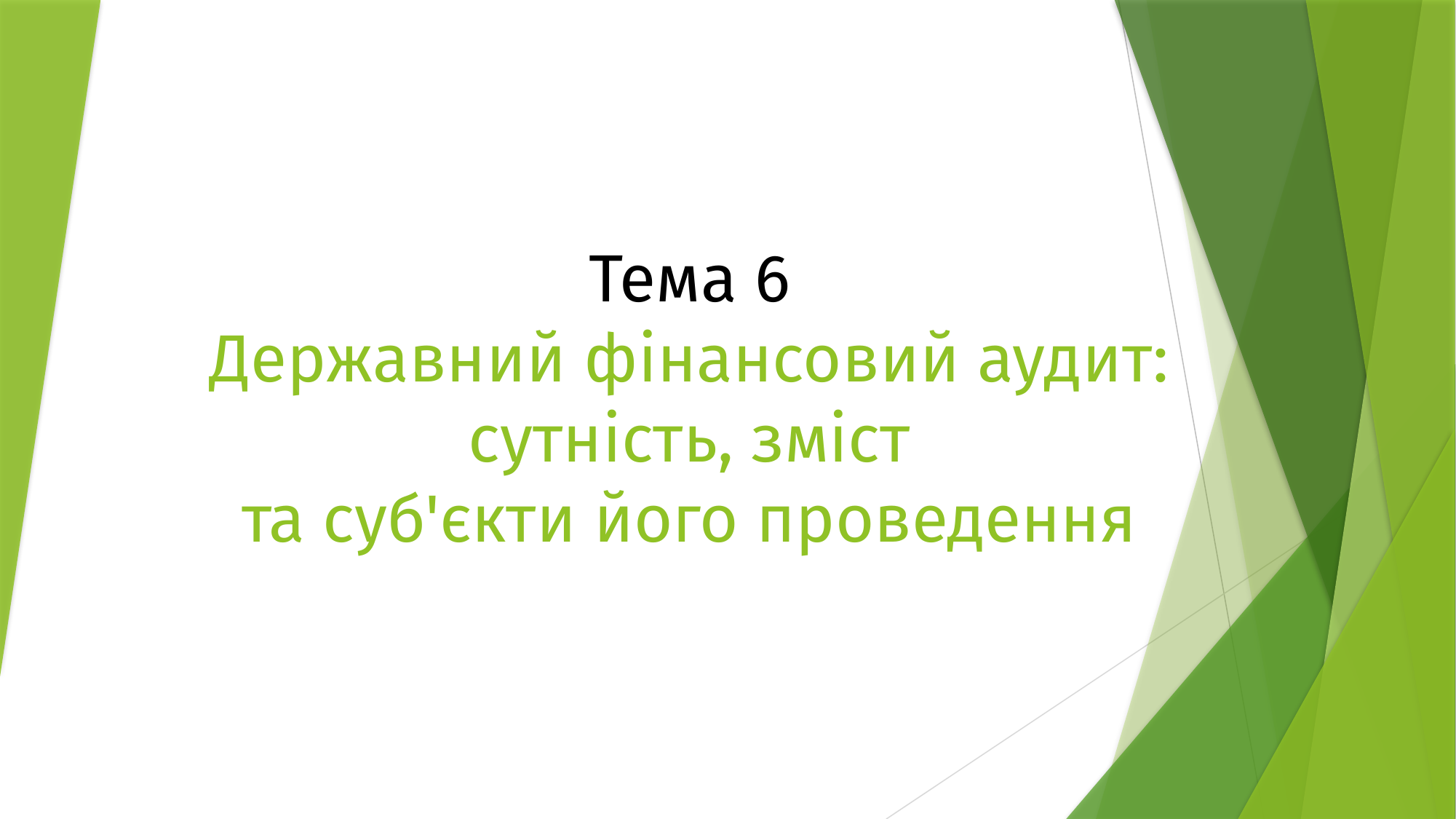

# Тема 6 Державний фінансовий аудит: сутність, зміст та суб'єкти його проведення